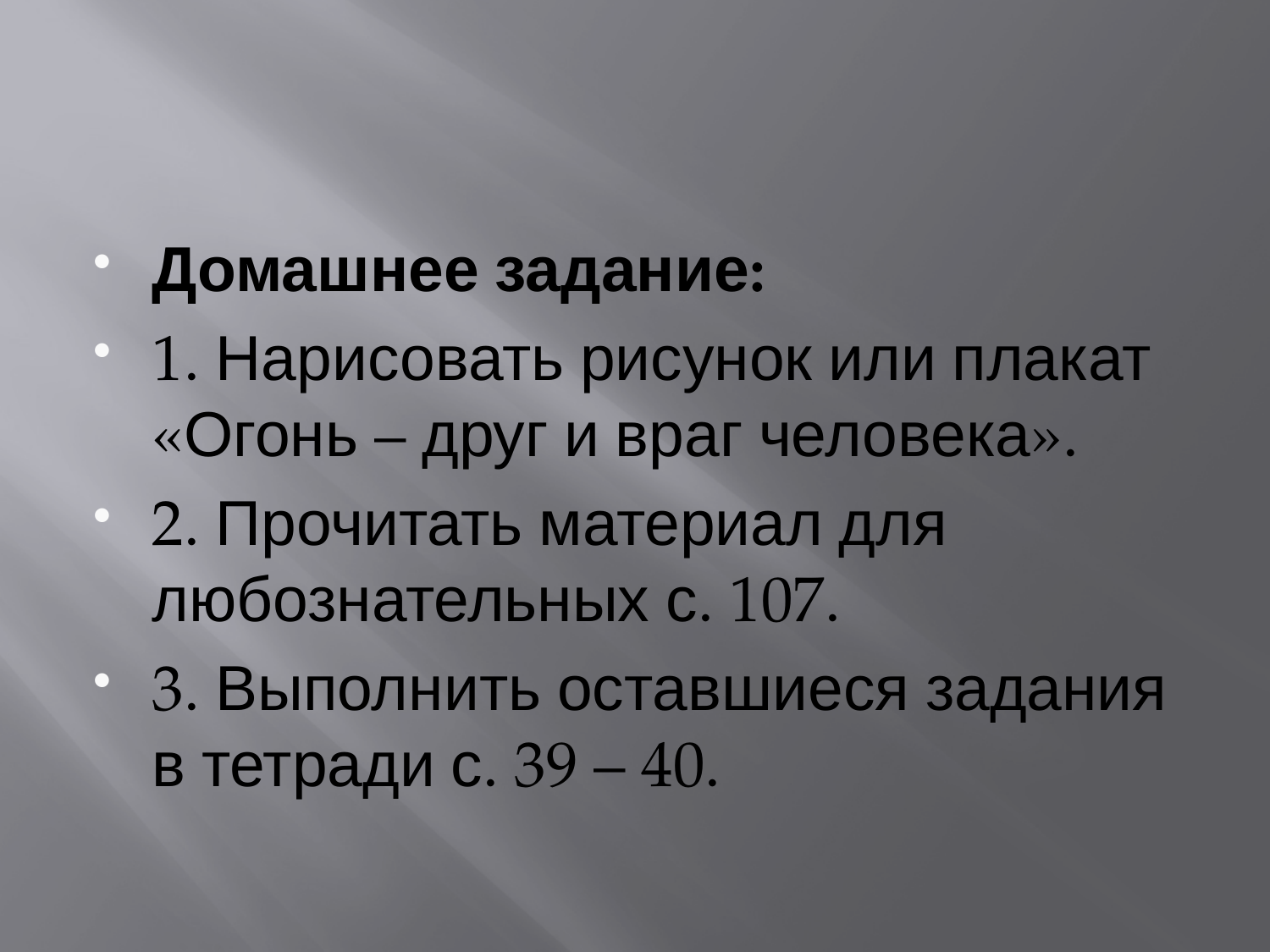

#
Домашнее задание:
1. Нарисовать рисунок или плакат «Огонь – друг и враг человека».
2. Прочитать материал для любознательных с. 107.
3. Выполнить оставшиеся задания в тетради с. 39 – 40.